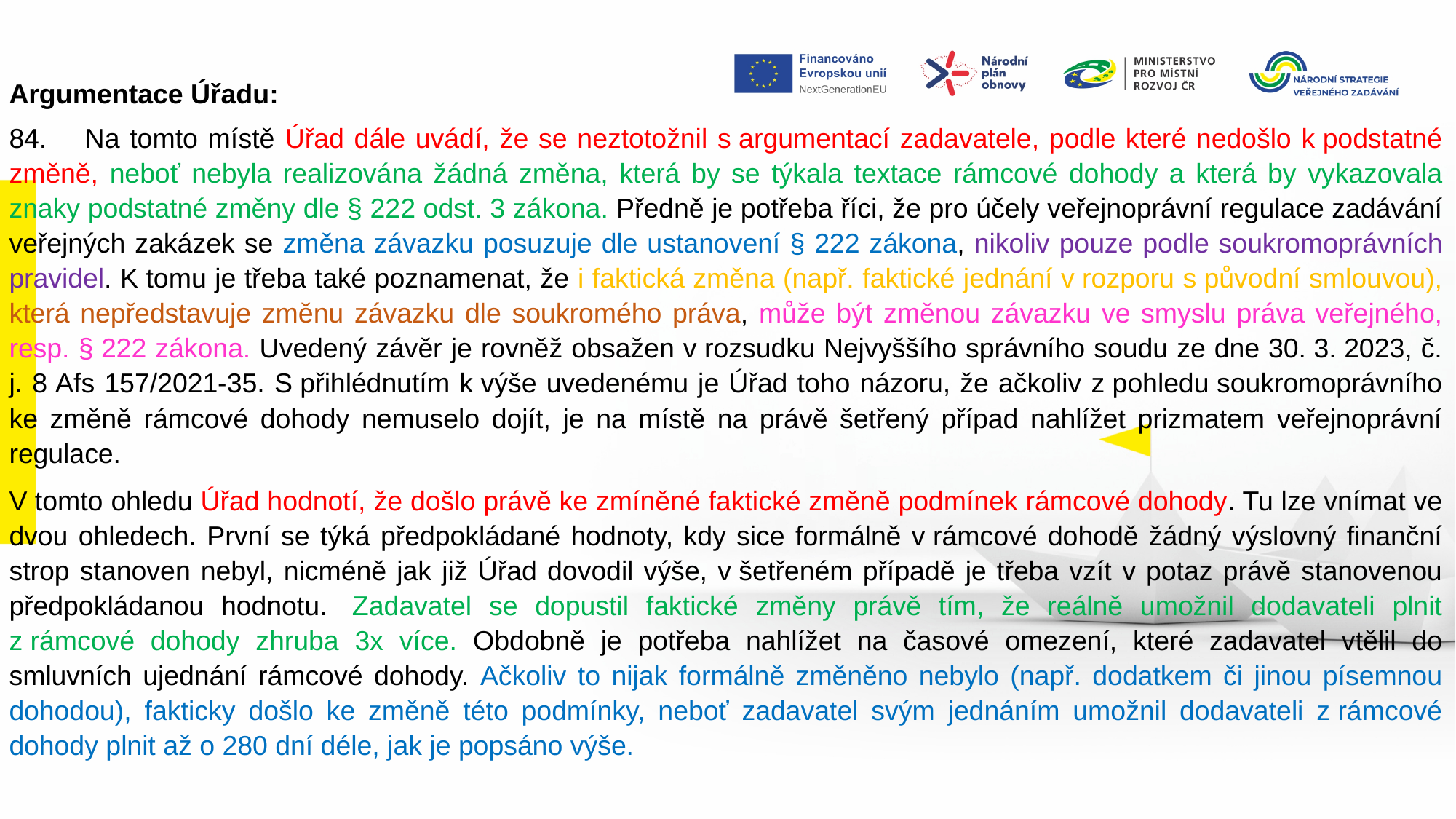

Argumentace Úřadu:
84.     Na tomto místě Úřad dále uvádí, že se neztotožnil s argumentací zadavatele, podle které nedošlo k podstatné změně, neboť nebyla realizována žádná změna, která by se týkala textace rámcové dohody a která by vykazovala znaky podstatné změny dle § 222 odst. 3 zákona. Předně je potřeba říci, že pro účely veřejnoprávní regulace zadávání veřejných zakázek se změna závazku posuzuje dle ustanovení § 222 zákona, nikoliv pouze podle soukromoprávních pravidel. K tomu je třeba také poznamenat, že i faktická změna (např. faktické jednání v rozporu s původní smlouvou), která nepředstavuje změnu závazku dle soukromého práva, může být změnou závazku ve smyslu práva veřejného, resp. § 222 zákona. Uvedený závěr je rovněž obsažen v rozsudku Nejvyššího správního soudu ze dne 30. 3. 2023, č. j. 8 Afs 157/2021-35. S přihlédnutím k výše uvedenému je Úřad toho názoru, že ačkoliv z pohledu soukromoprávního ke změně rámcové dohody nemuselo dojít, je na místě na právě šetřený případ nahlížet prizmatem veřejnoprávní regulace.
V tomto ohledu Úřad hodnotí, že došlo právě ke zmíněné faktické změně podmínek rámcové dohody. Tu lze vnímat ve dvou ohledech. První se týká předpokládané hodnoty, kdy sice formálně v rámcové dohodě žádný výslovný finanční strop stanoven nebyl, nicméně jak již Úřad dovodil výše, v šetřeném případě je třeba vzít v potaz právě stanovenou předpokládanou hodnotu.  Zadavatel se dopustil faktické změny právě tím, že reálně umožnil dodavateli plnit z rámcové dohody zhruba 3x více. Obdobně je potřeba nahlížet na časové omezení, které zadavatel vtělil do smluvních ujednání rámcové dohody. Ačkoliv to nijak formálně změněno nebylo (např. dodatkem či jinou písemnou dohodou), fakticky došlo ke změně této podmínky, neboť zadavatel svým jednáním umožnil dodavateli z rámcové dohody plnit až o 280 dní déle, jak je popsáno výše.